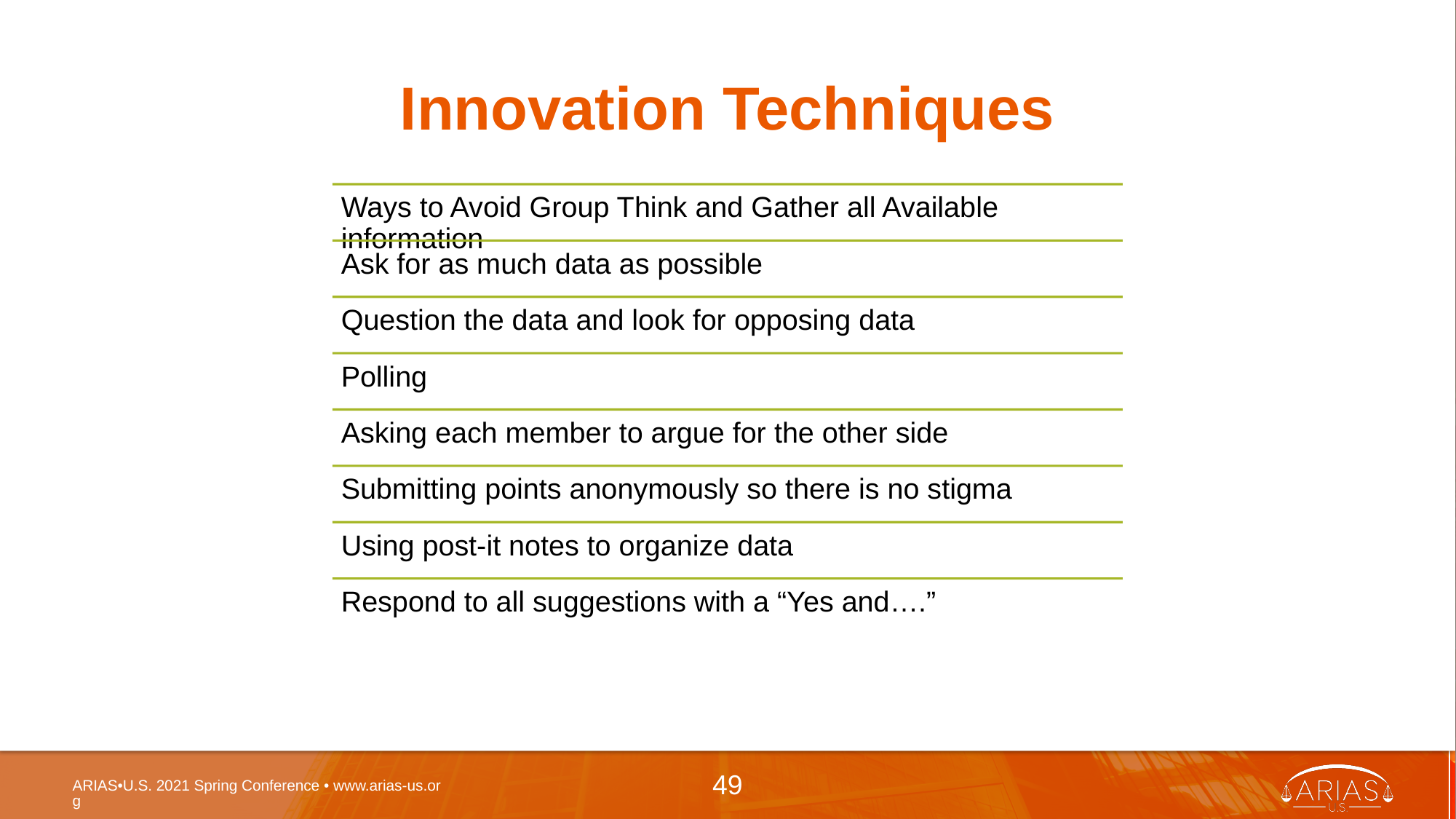

# Innovation Techniques
Ways to Avoid Group Think and Gather all Available information
Ask for as much data as possible
Question the data and look for opposing data
Polling
Asking each member to argue for the other side
Submitting points anonymously so there is no stigma
Using post-it notes to organize data
Respond to all suggestions with a “Yes and….”
ARIAS•U.S. 2021 Spring Conference • www.arias-us.org